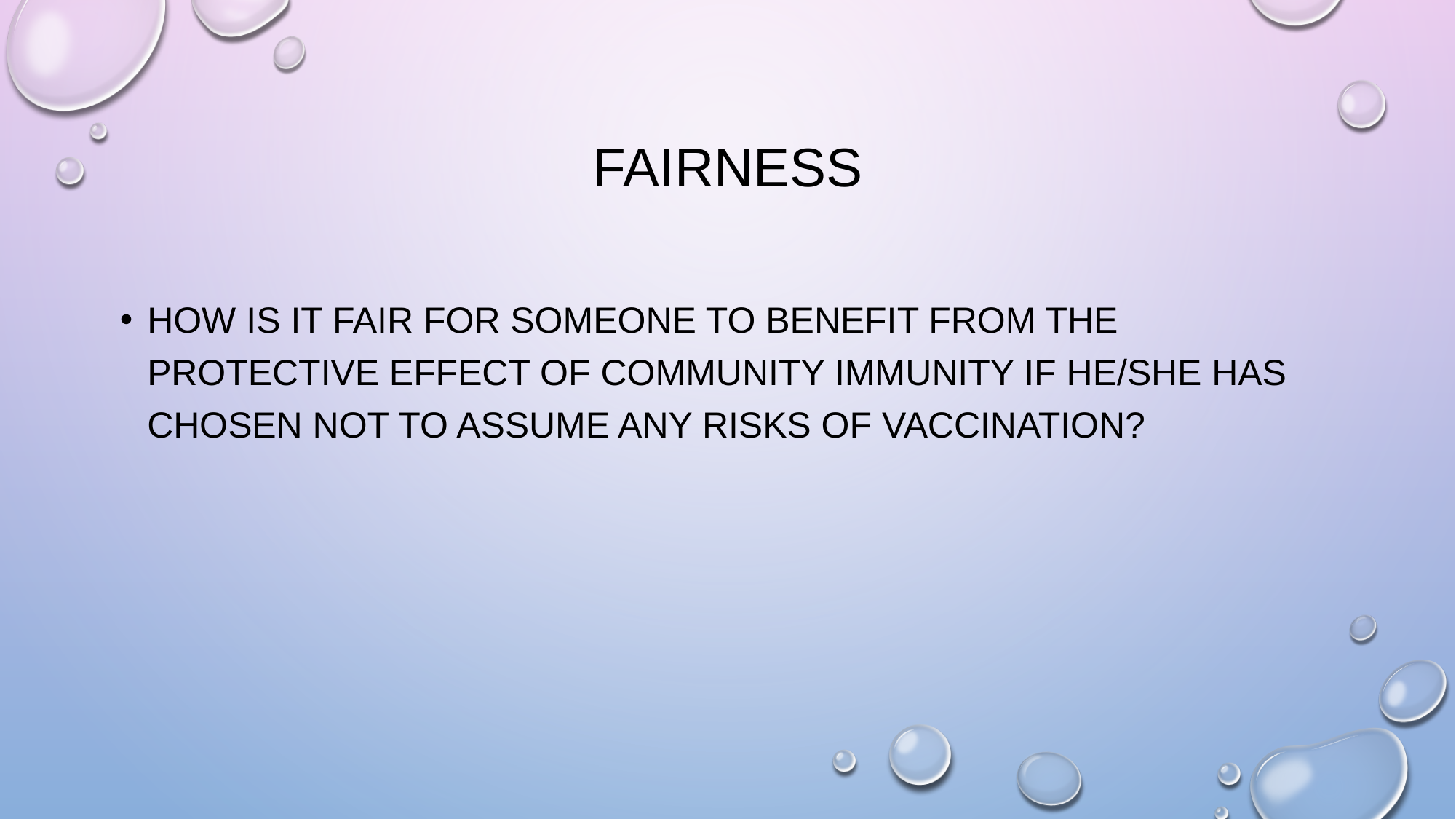

# Fairness
How is it fair for someone to benefit from the protective effect of community immunity if he/she has chosen not to assume any risks of vaccination?